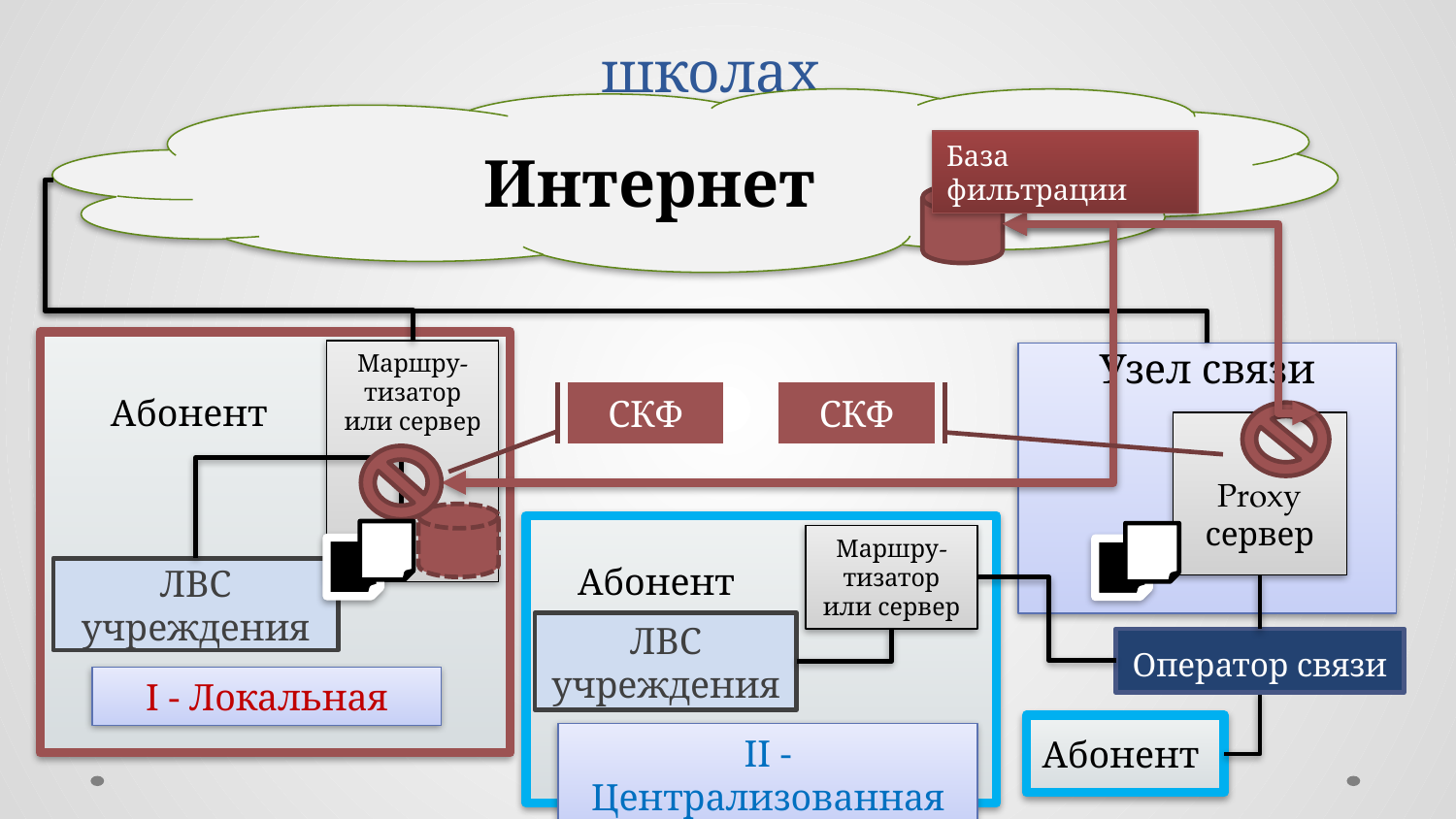

# Организация контентной фильтрации в школах
Интернет
База фильтрации

Маршру-тизатор или сервер

Узел связи

СКФ
СКФ
Абонент

Proxy сервер

Маршру-тизатор или сервер

Абонент
ЛВС
учреждения
ЛВС
учреждения
Оператор связи
I - Локальная
Абонент
II - Централизованная